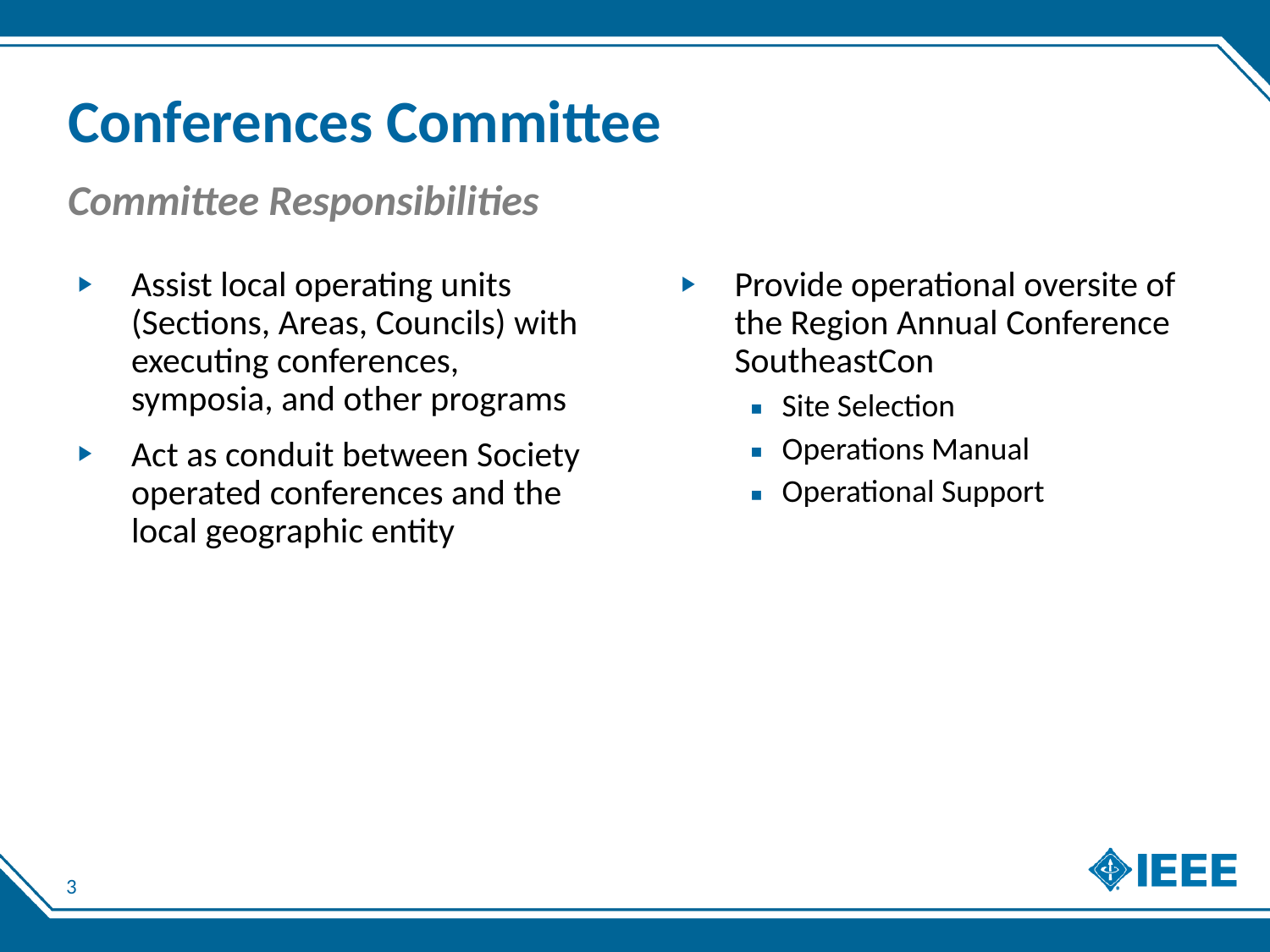

# Conferences Committee
Committee Responsibilities
Assist local operating units (Sections, Areas, Councils) with executing conferences, symposia, and other programs
Act as conduit between Society operated conferences and the local geographic entity
Provide operational oversite of the Region Annual Conference SoutheastCon
Site Selection
Operations Manual
Operational Support